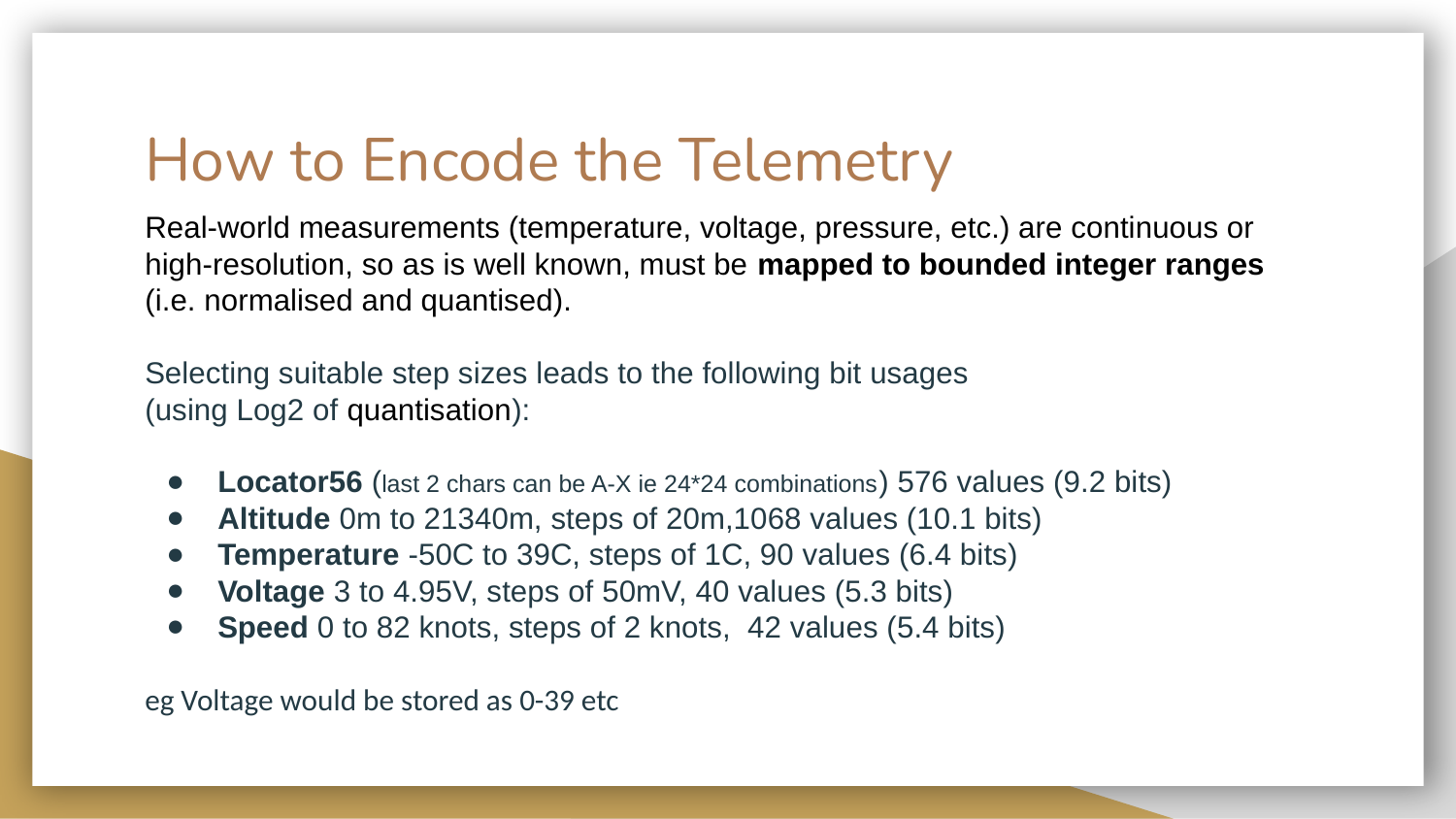

# How to Encode the Telemetry
Real-world measurements (temperature, voltage, pressure, etc.) are continuous or high-resolution, so as is well known, must be mapped to bounded integer ranges (i.e. normalised and quantised).

Selecting suitable step sizes leads to the following bit usages
(using Log2 of quantisation):

Locator56 (last 2 chars can be A-X ie 24*24 combinations) 576 values (9.2 bits)
Altitude 0m to 21340m, steps of 20m,1068 values (10.1 bits)
Temperature -50C to 39C, steps of 1C, 90 values (6.4 bits)
Voltage 3 to 4.95V, steps of 50mV, 40 values (5.3 bits)
Speed 0 to 82 knots, steps of 2 knots,  42 values (5.4 bits)

eg Voltage would be stored as 0-39 etc